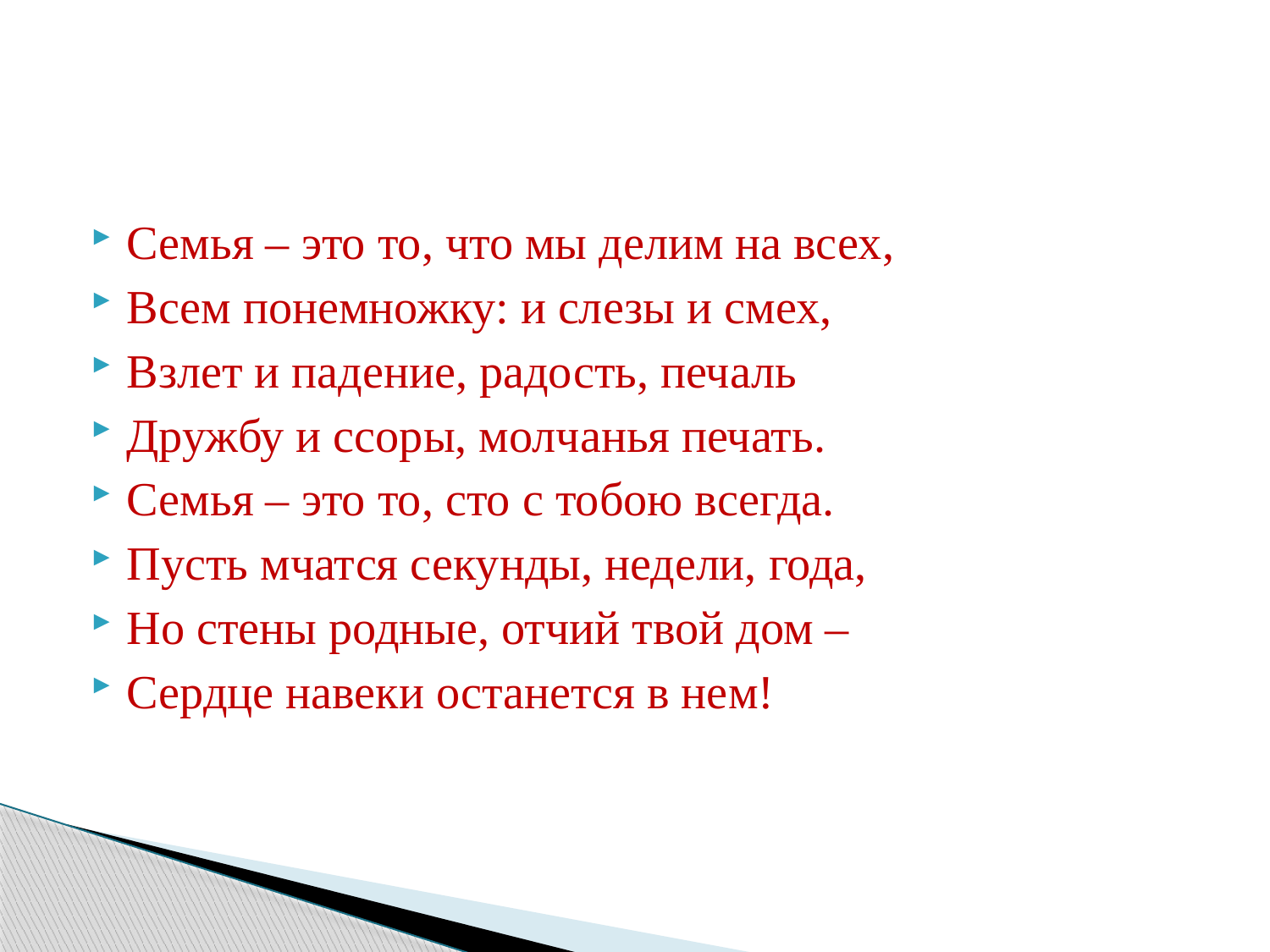

#
Семья – это то, что мы делим на всех,
Всем понемножку: и слезы и смех,
Взлет и падение, радость, печаль
Дружбу и ссоры, молчанья печать.
Семья – это то, сто с тобою всегда.
Пусть мчатся секунды, недели, года,
Но стены родные, отчий твой дом –
Сердце навеки останется в нем!